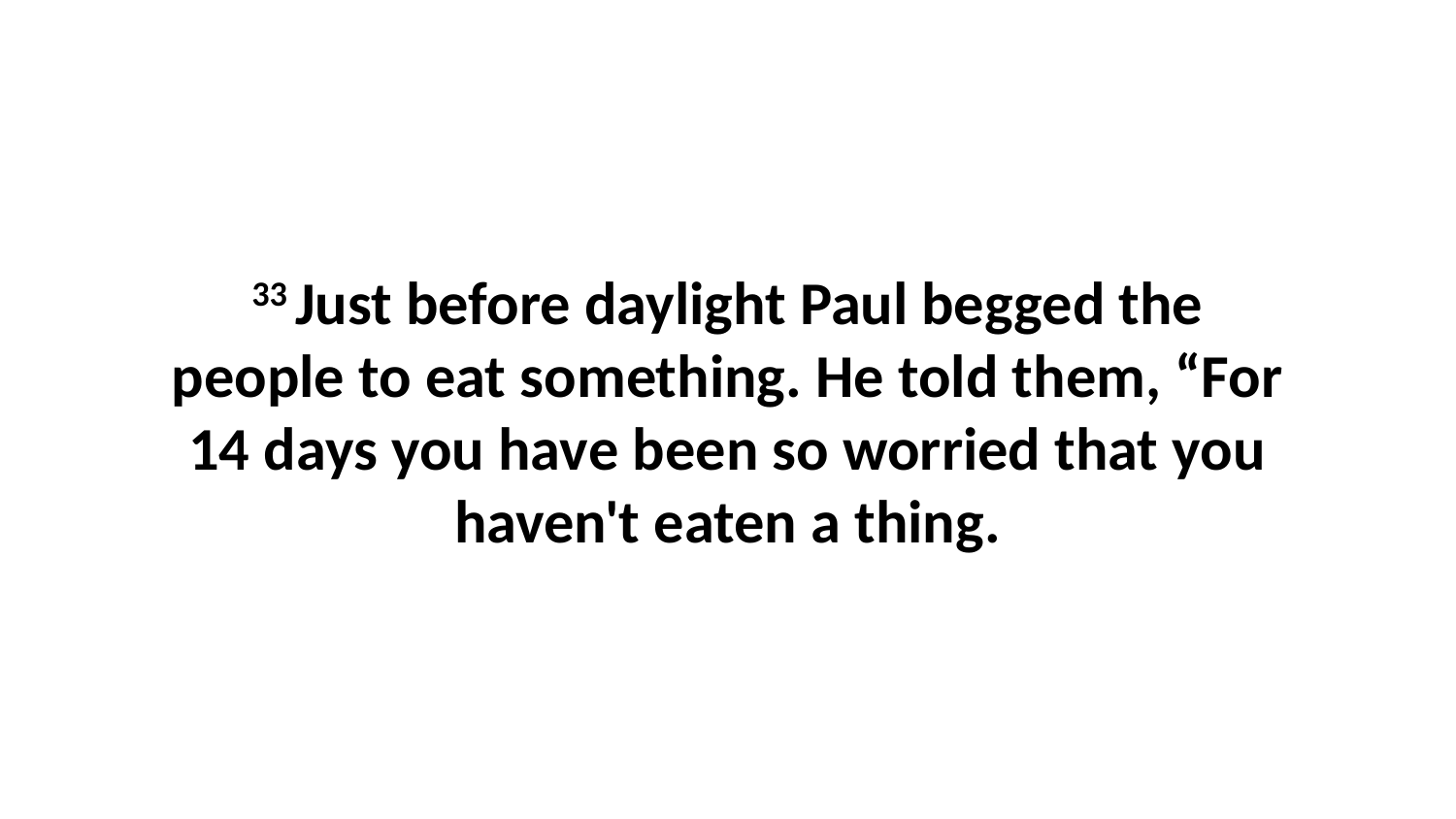

33 Just before daylight Paul begged the people to eat something. He told them, “For 14 days you have been so worried that you haven't eaten a thing.